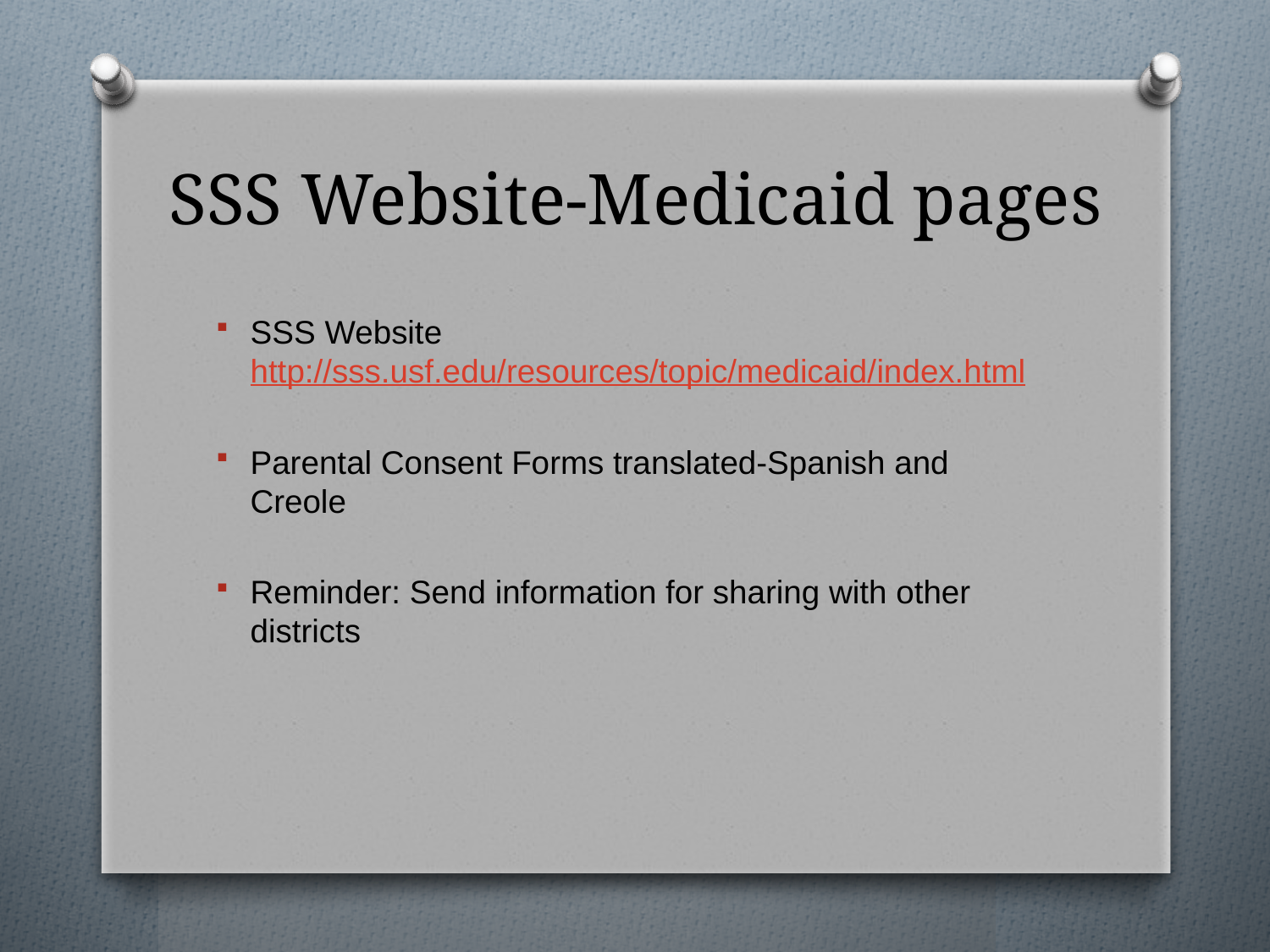

# SSS Website-Medicaid pages

SSS Website http://sss.usf.edu/resources/topic/medicaid/index.html

Parental Consent Forms translated-Spanish and Creole

Reminder: Send information for sharing with other districts